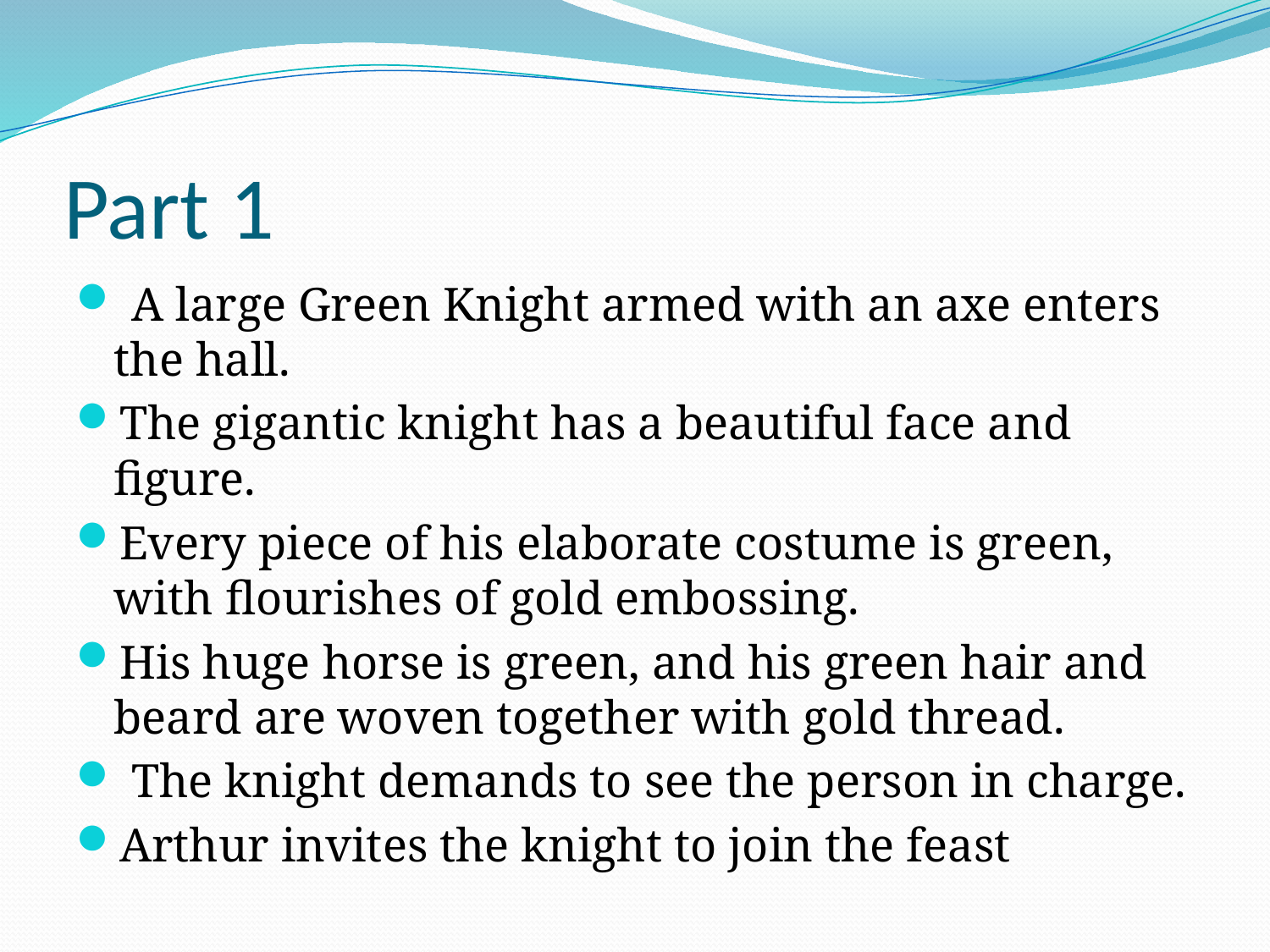

# Part 1
 A large Green Knight armed with an axe enters the hall.
The gigantic knight has a beautiful face and figure.
Every piece of his elaborate costume is green, with flourishes of gold embossing.
His huge horse is green, and his green hair and beard are woven together with gold thread.
 The knight demands to see the person in charge.
Arthur invites the knight to join the feast